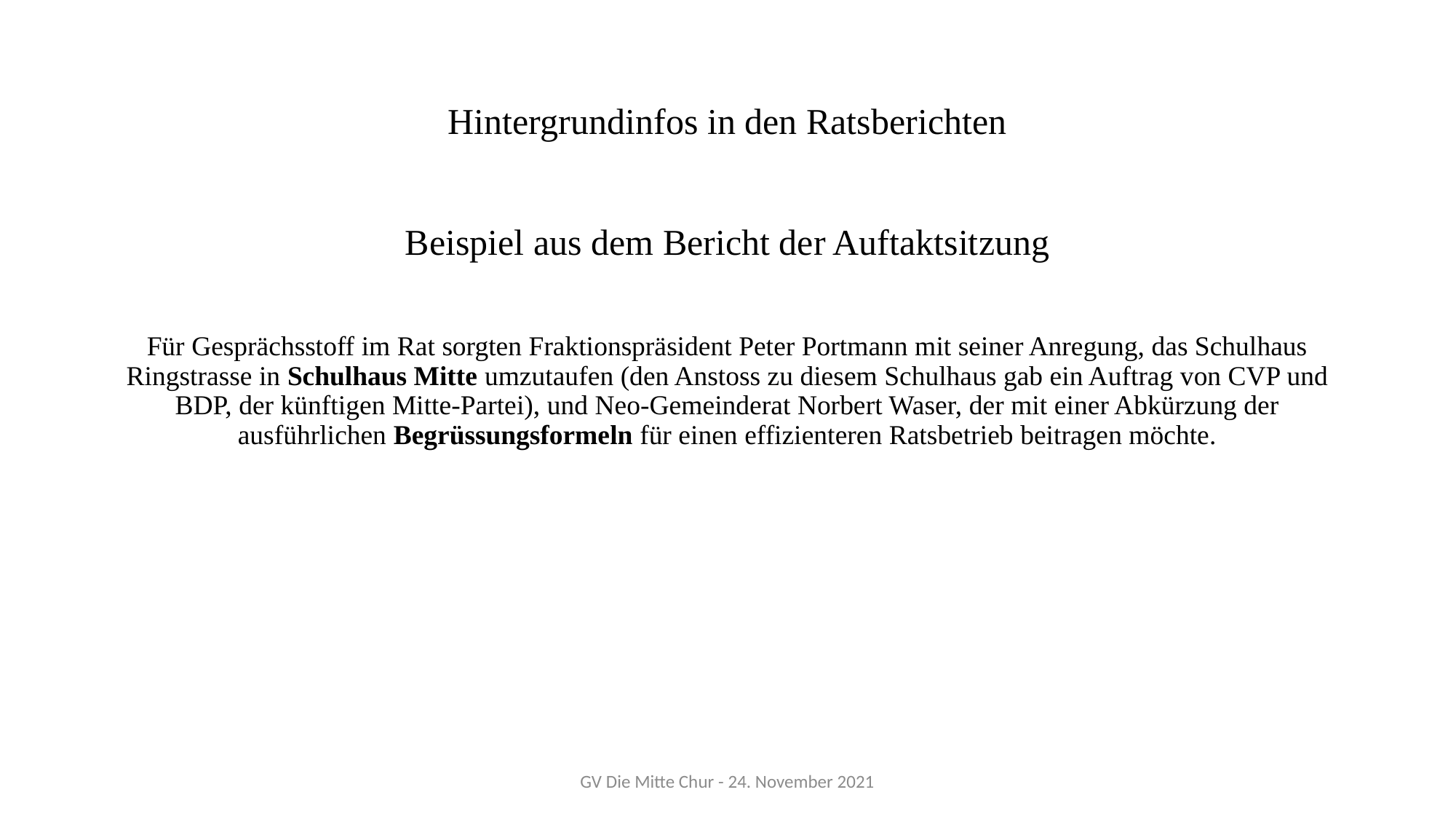

# Hintergrundinfos in den Ratsberichten
Beispiel aus dem Bericht der Auftaktsitzung

Für Gesprächsstoff im Rat sorgten Fraktionspräsident Peter Portmann mit seiner Anregung, das Schulhaus Ringstrasse in Schulhaus Mitte umzutaufen (den Anstoss zu diesem Schulhaus gab ein Auftrag von CVP und BDP, der künftigen Mitte-Partei), und Neo-Gemeinderat Norbert Waser, der mit einer Abkürzung der ausführlichen Begrüssungsformeln für einen effizienteren Ratsbetrieb beitragen möchte.

GV Die Mitte Chur - 24. November 2021